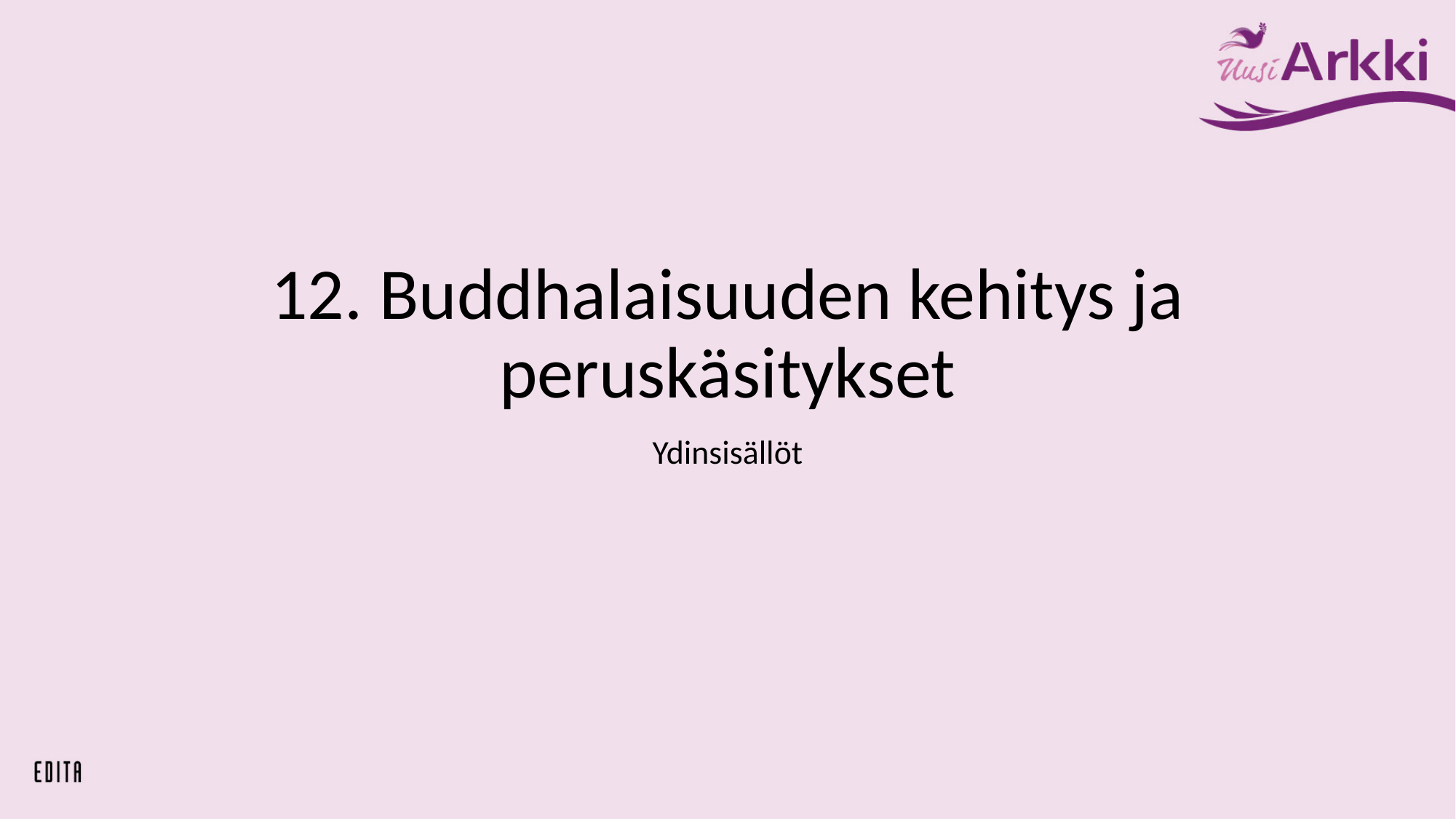

# 12. Buddhalaisuuden kehitys ja peruskäsitykset
Ydinsisällöt